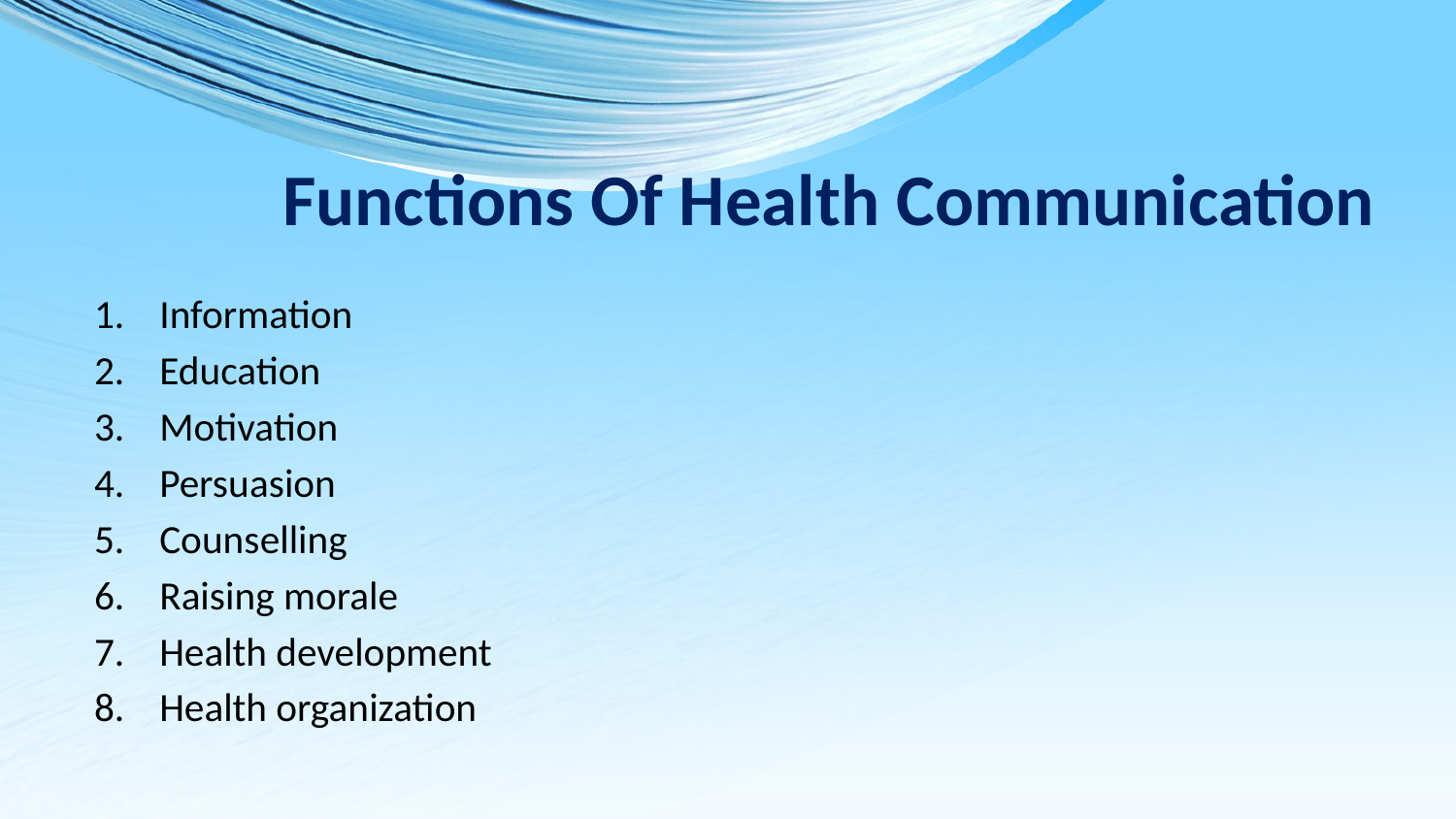

# Functions Of Health Communication
Information
Education
Motivation
Persuasion
Counselling
Raising morale
Health development
Health organization